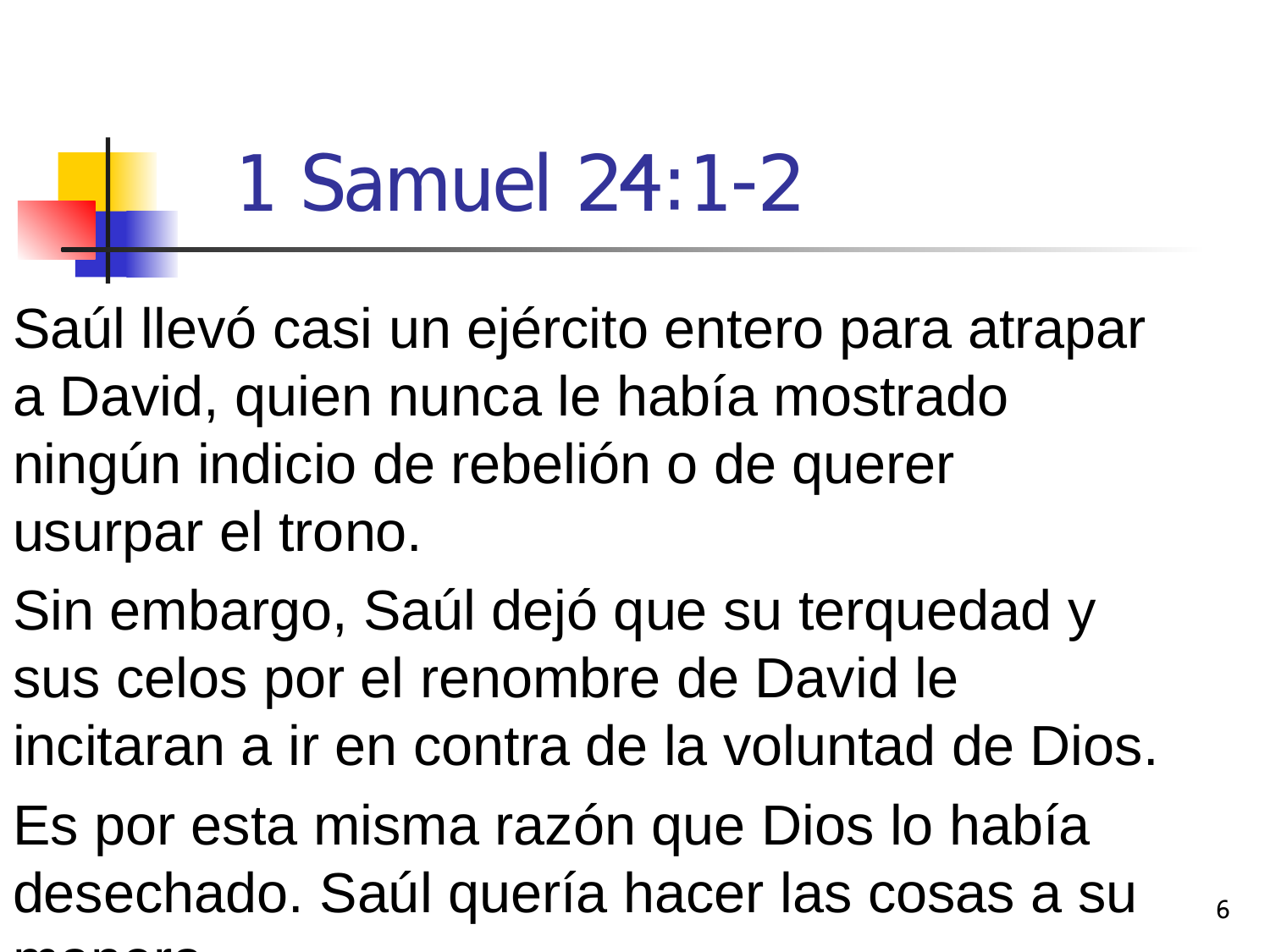

# 1 Samuel 24:1-2
Saúl llevó casi un ejército entero para atrapar a David, quien nunca le había mostrado ningún indicio de rebelión o de querer usurpar el trono.
Sin embargo, Saúl dejó que su terquedad y sus celos por el renombre de David le incitaran a ir en contra de la voluntad de Dios.
Es por esta misma razón que Dios lo había desechado. Saúl quería hacer las cosas a su manera.
6